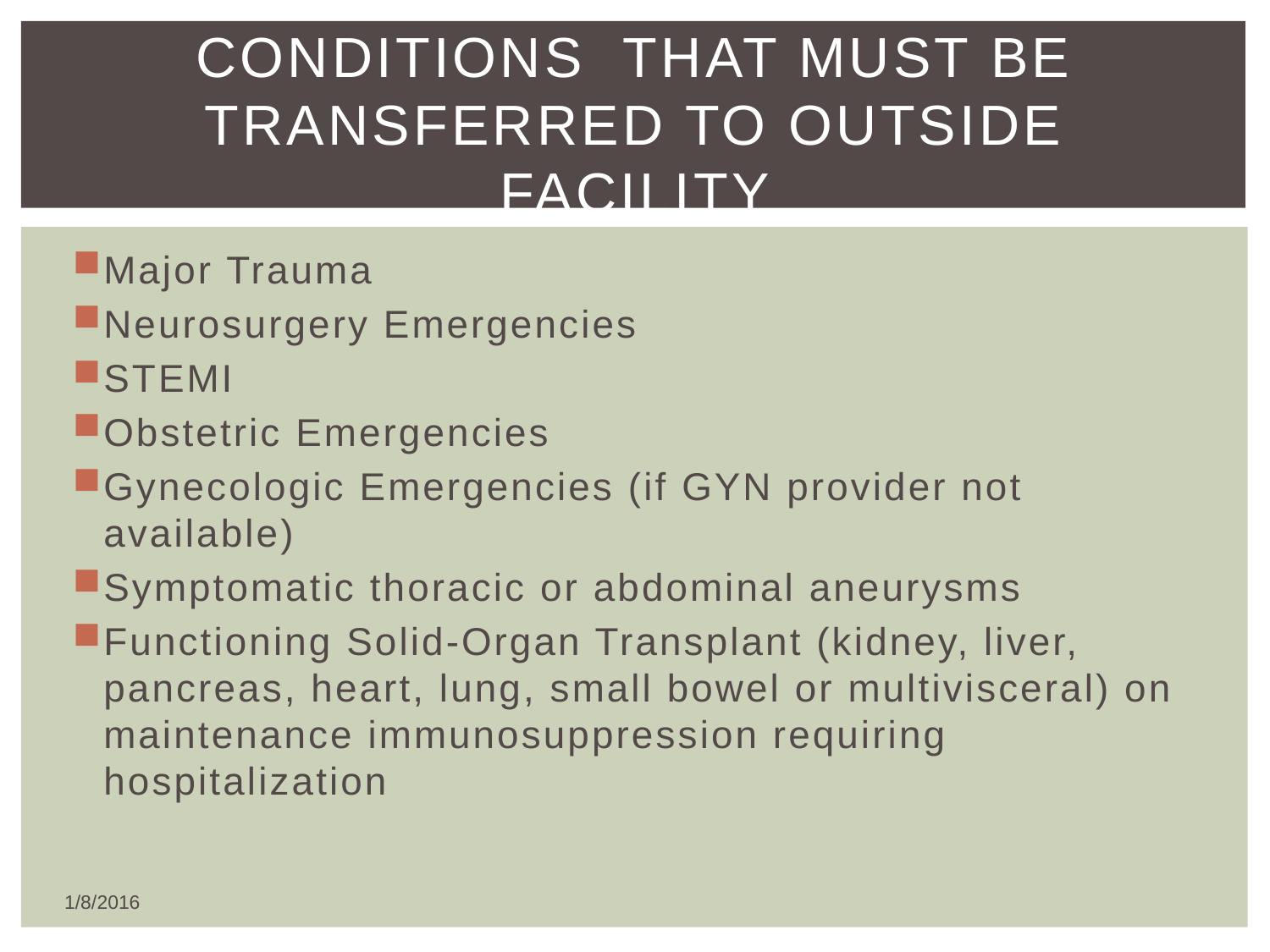

# Conditions  that must be transferred to outside facility
Major Trauma
Neurosurgery Emergencies
STEMI
Obstetric Emergencies
Gynecologic Emergencies (if GYN provider not available)
Symptomatic thoracic or abdominal aneurysms
Functioning Solid-Organ Transplant (kidney, liver, pancreas, heart, lung, small bowel or multivisceral) on maintenance immunosuppression requiring hospitalization
1/8/2016